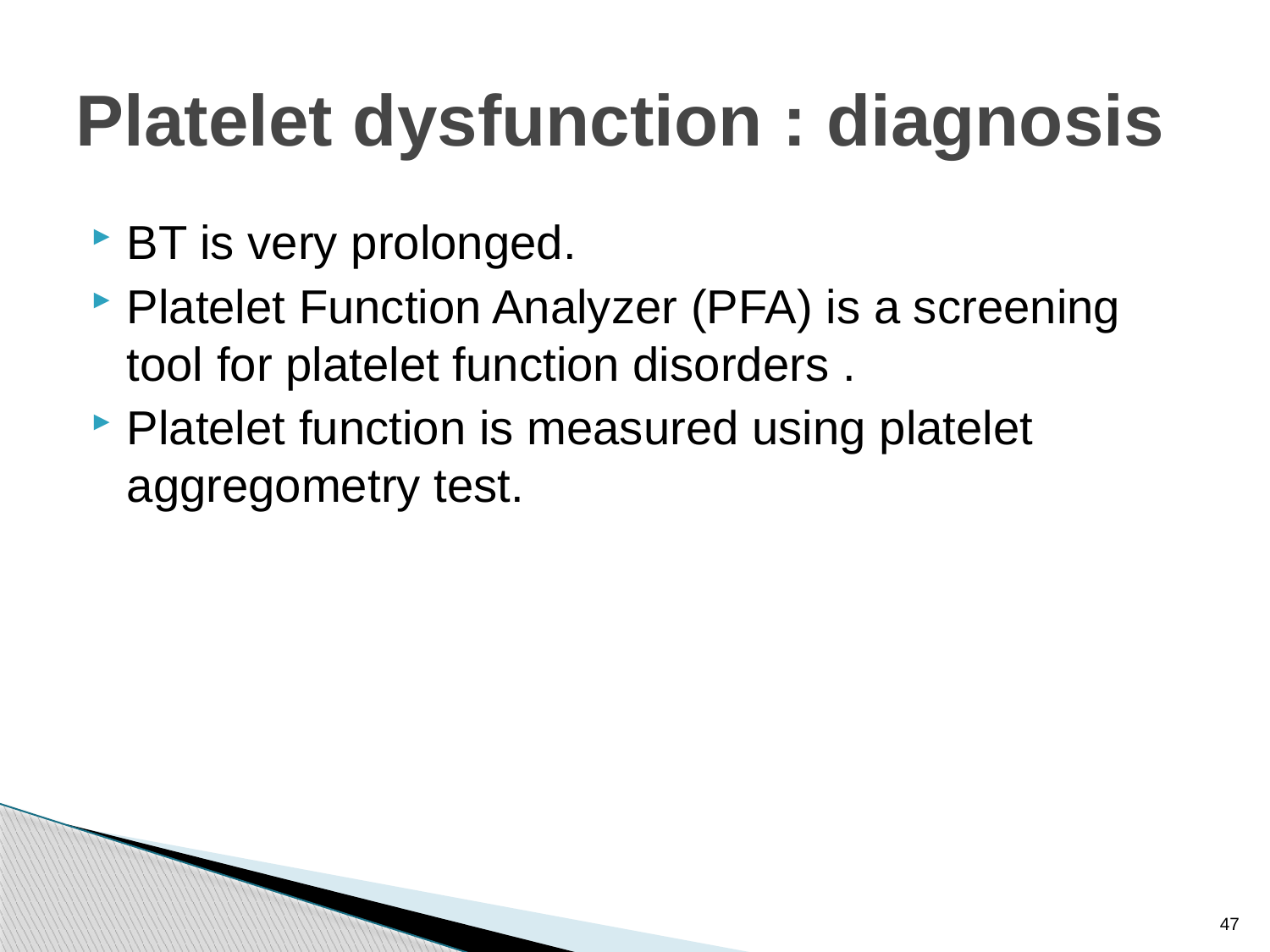

# Platelet dysfunction : diagnosis
BT is very prolonged.
Platelet Function Analyzer (PFA) is a screening tool for platelet function disorders .
Platelet function is measured using platelet aggregometry test.
47